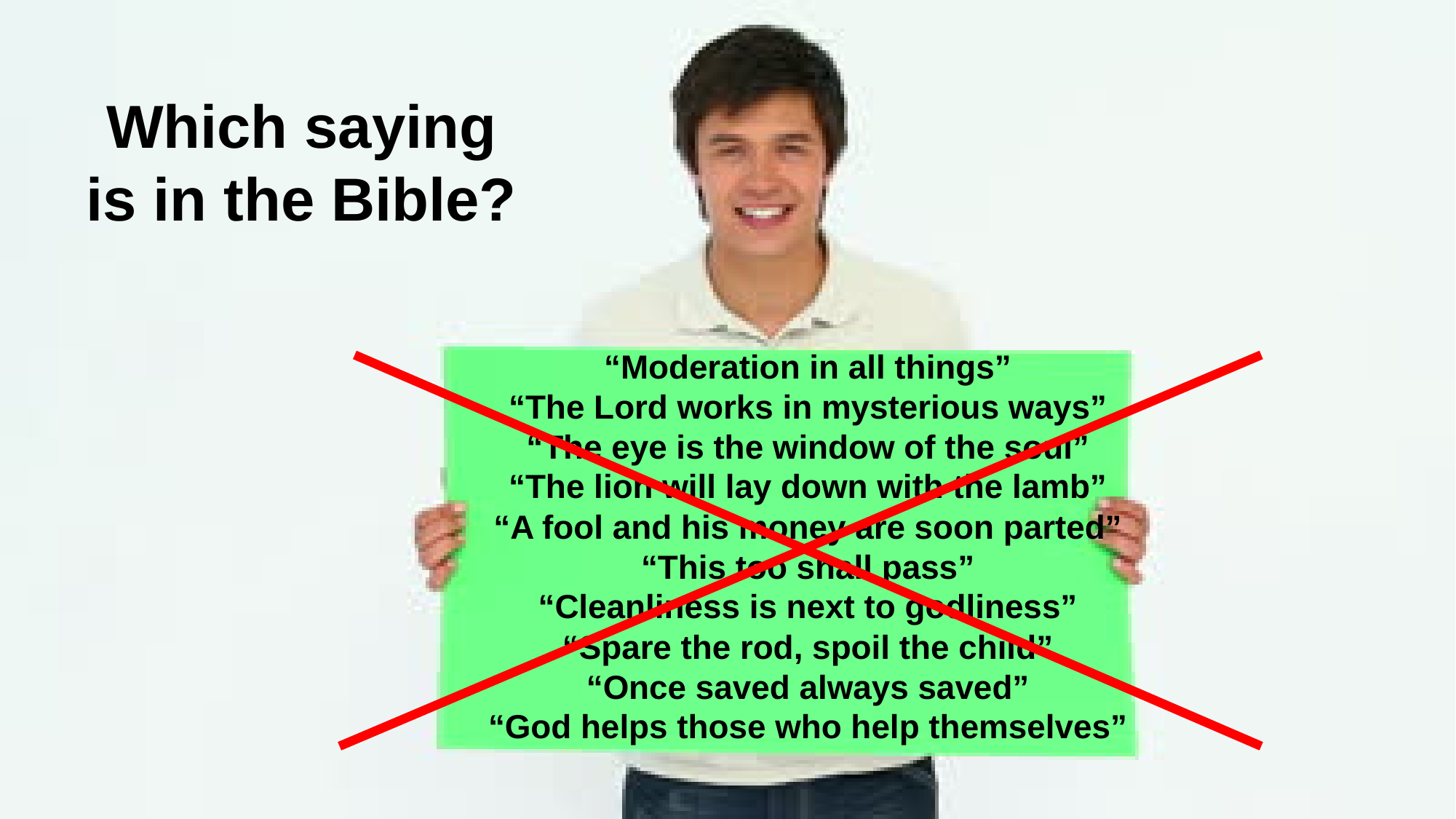

Which saying
is in the Bible?
“Moderation in all things”
“The Lord works in mysterious ways”
“The eye is the window of the soul”
“The lion will lay down with the lamb”
“A fool and his money are soon parted”
“This too shall pass”
“Cleanliness is next to godliness”
“Spare the rod, spoil the child”
“Once saved always saved”
“God helps those who help themselves”